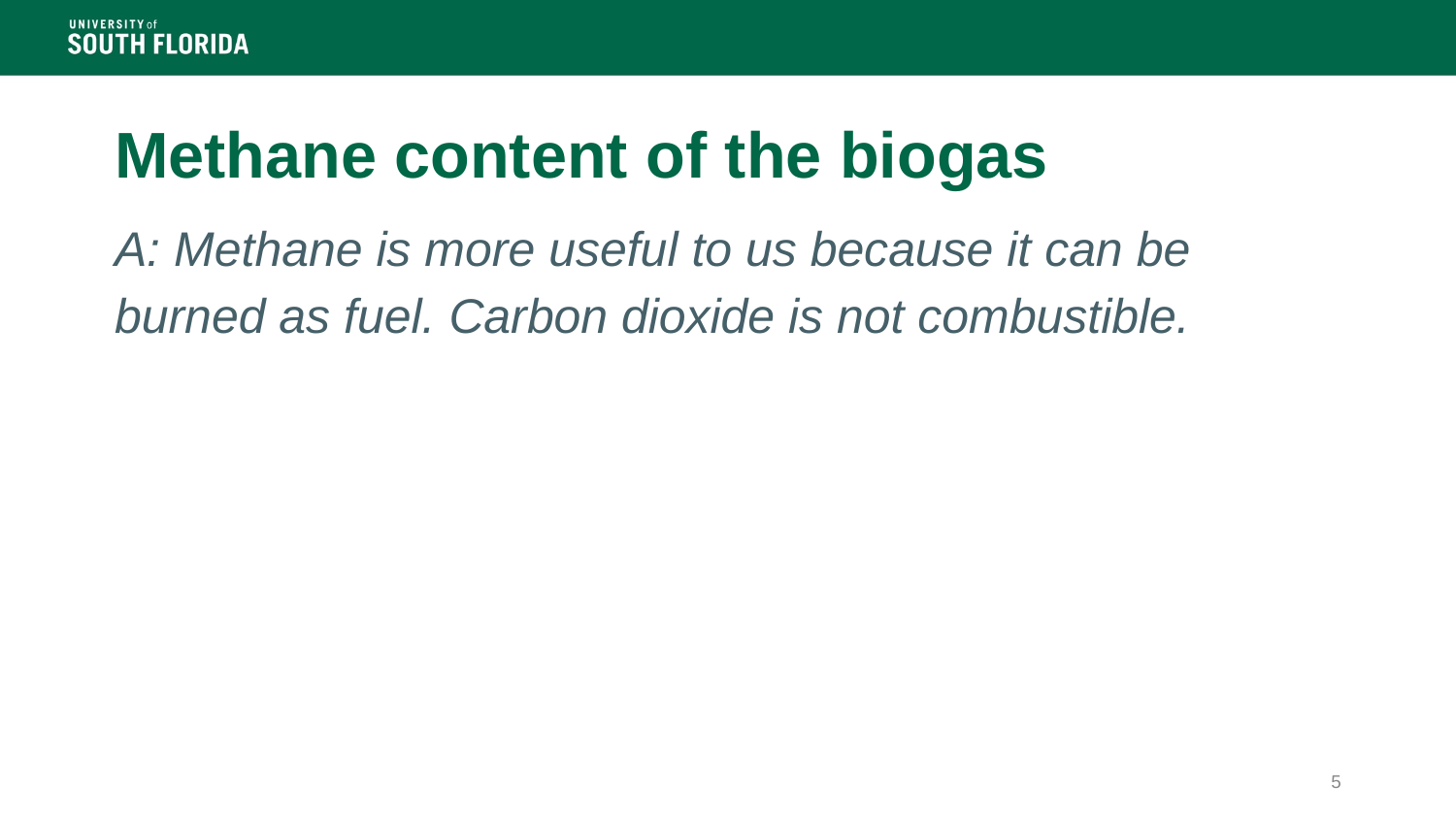

# Methane content of the biogas
A: Methane is more useful to us because it can be burned as fuel. Carbon dioxide is not combustible.
5